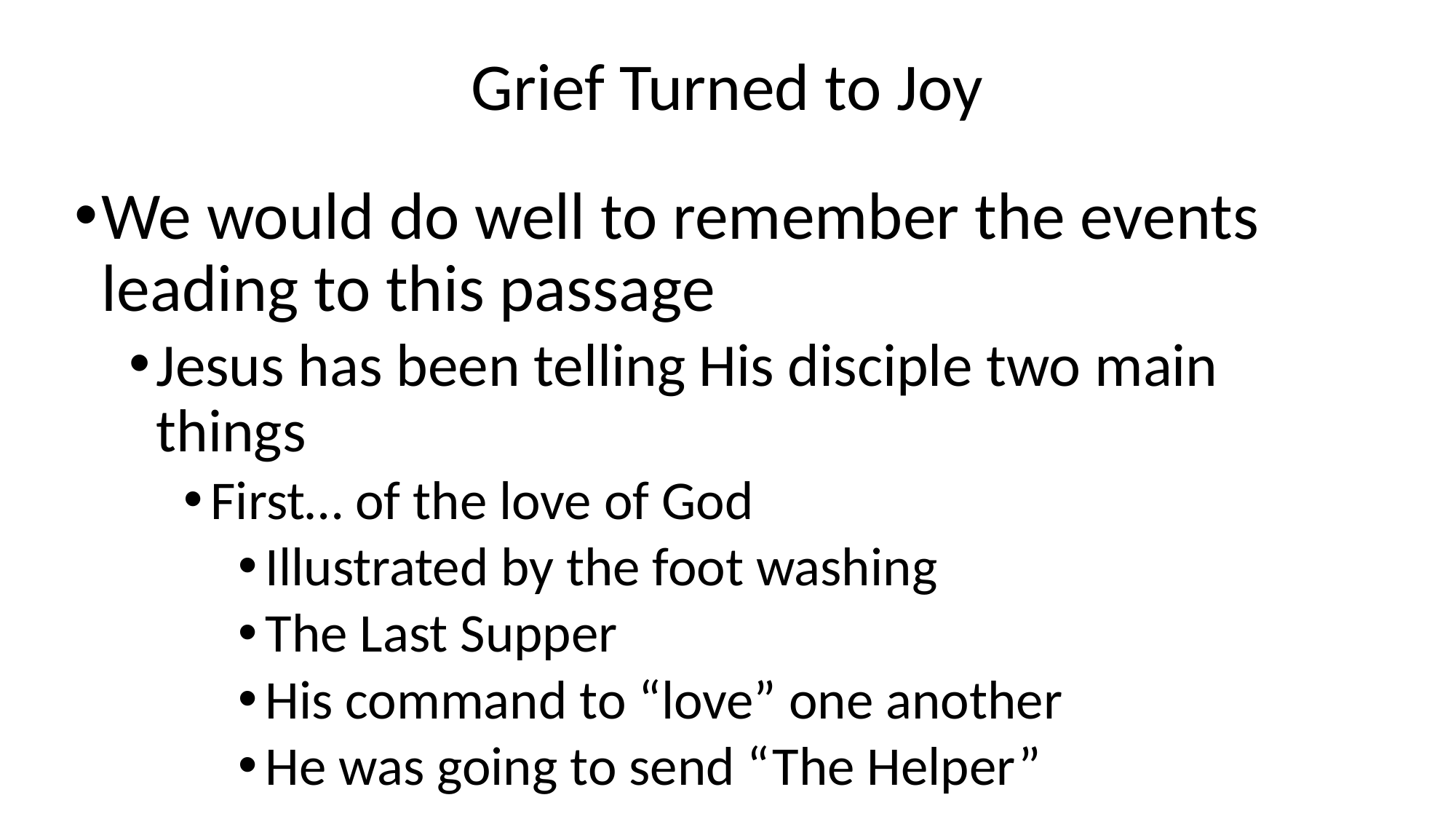

# Grief Turned to Joy
We would do well to remember the events leading to this passage
Jesus has been telling His disciple two main things
First… of the love of God
Illustrated by the foot washing
The Last Supper
His command to “love” one another
He was going to send “The Helper”